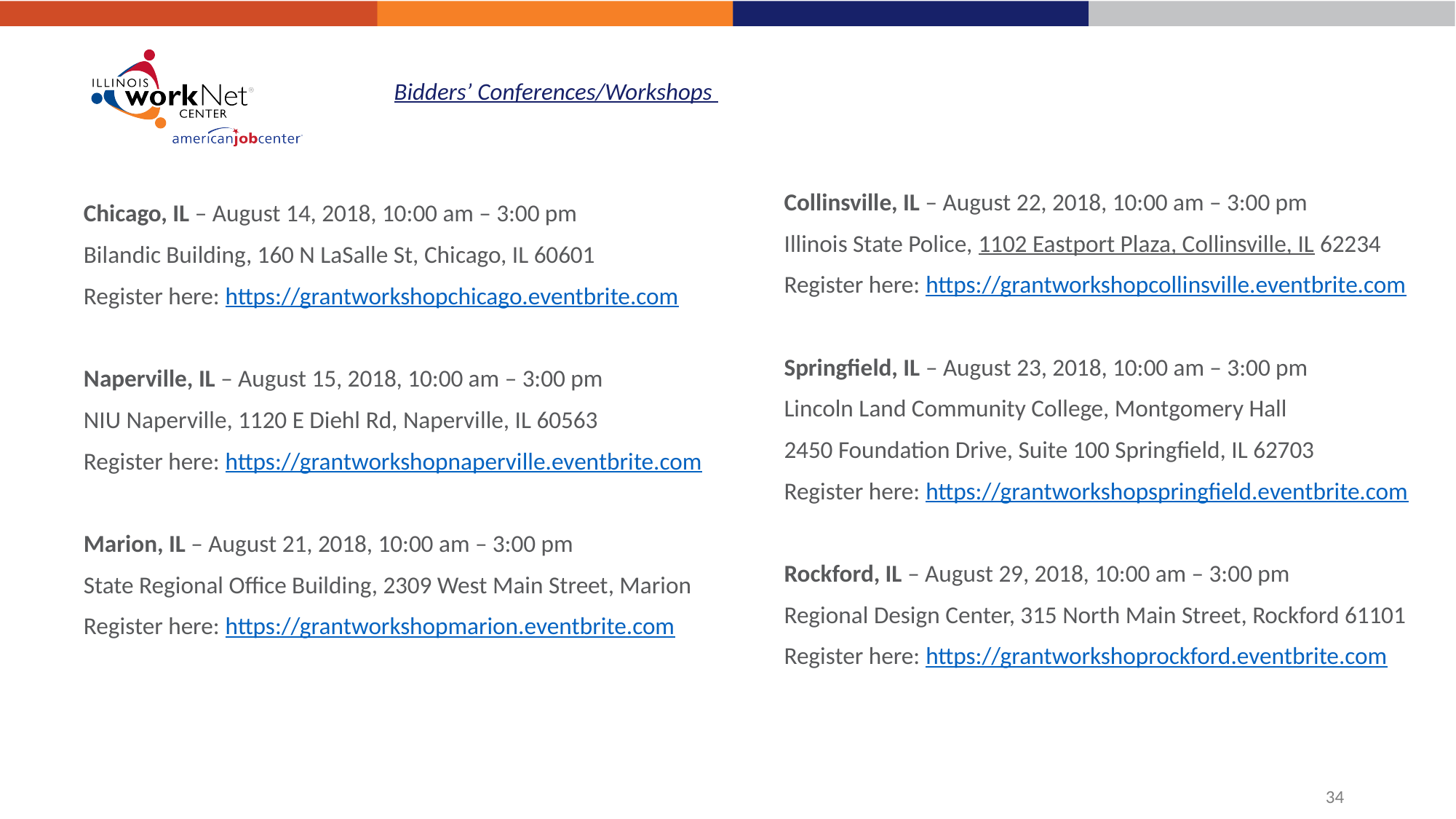

# Bidders’ Conferences/Workshops
Collinsville, IL – August 22, 2018, 10:00 am – 3:00 pm
Illinois State Police, 1102 Eastport Plaza, Collinsville, IL 62234
Register here: https://grantworkshopcollinsville.eventbrite.com

Springfield, IL – August 23, 2018, 10:00 am – 3:00 pm
Lincoln Land Community College, Montgomery Hall
2450 Foundation Drive, Suite 100 Springfield, IL 62703
Register here: https://grantworkshopspringfield.eventbrite.com

Rockford, IL – August 29, 2018, 10:00 am – 3:00 pm
Regional Design Center, 315 North Main Street, Rockford 61101
Register here: https://grantworkshoprockford.eventbrite.com

Chicago, IL – August 14, 2018, 10:00 am – 3:00 pm
Bilandic Building, 160 N LaSalle St, Chicago, IL 60601
Register here: https://grantworkshopchicago.eventbrite.com

Naperville, IL – August 15, 2018, 10:00 am – 3:00 pm
NIU Naperville, 1120 E Diehl Rd, Naperville, IL 60563
Register here: https://grantworkshopnaperville.eventbrite.com

Marion, IL – August 21, 2018, 10:00 am – 3:00 pm
State Regional Office Building, 2309 West Main Street, Marion
Register here: https://grantworkshopmarion.eventbrite.com

34